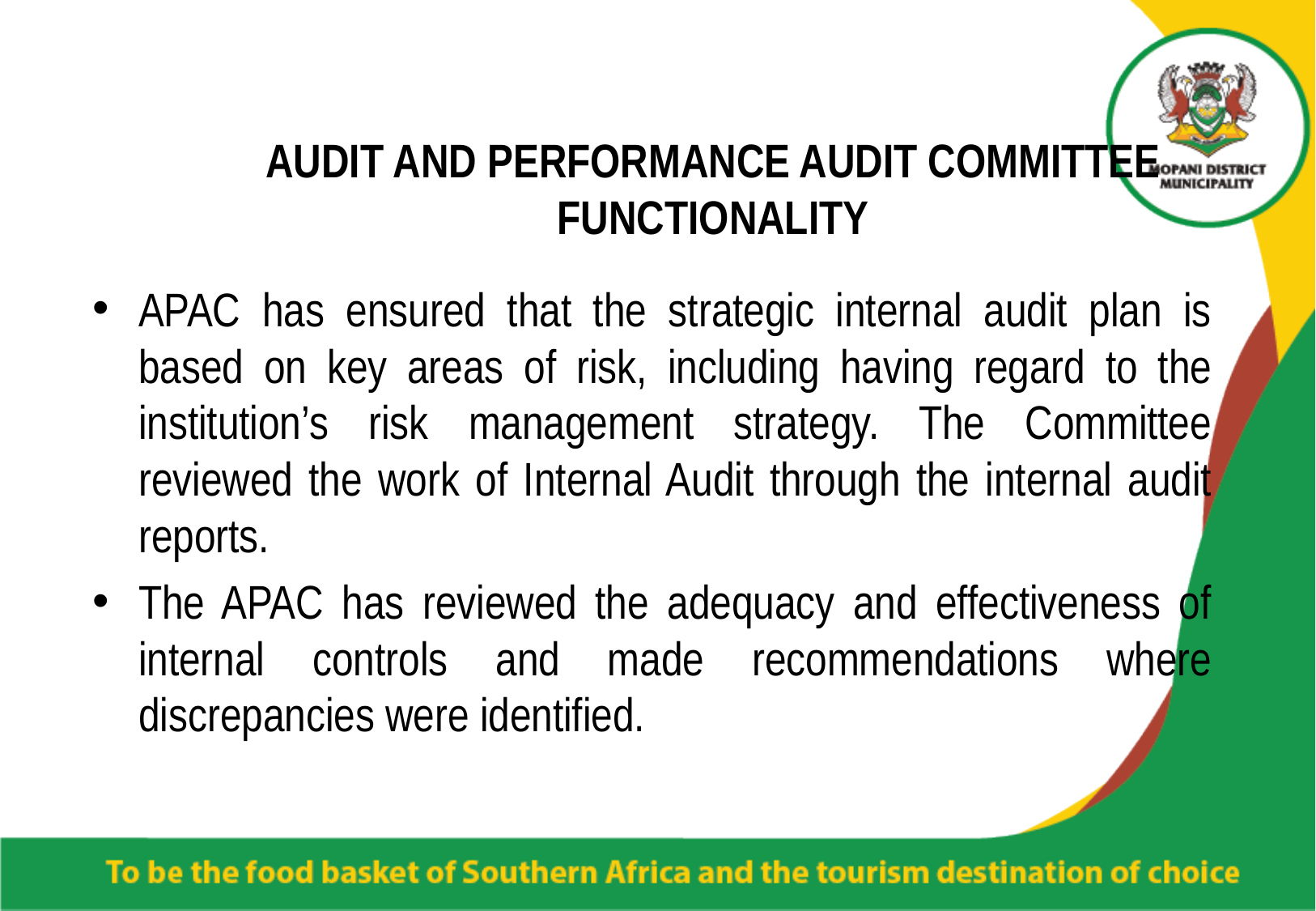

# AUDIT AND PERFORMANCE AUDIT COMMITTEE FUNCTIONALITY
APAC has ensured that the strategic internal audit plan is based on key areas of risk, including having regard to the institution’s risk management strategy. The Committee reviewed the work of Internal Audit through the internal audit reports.
The APAC has reviewed the adequacy and effectiveness of internal controls and made recommendations where discrepancies were identified.